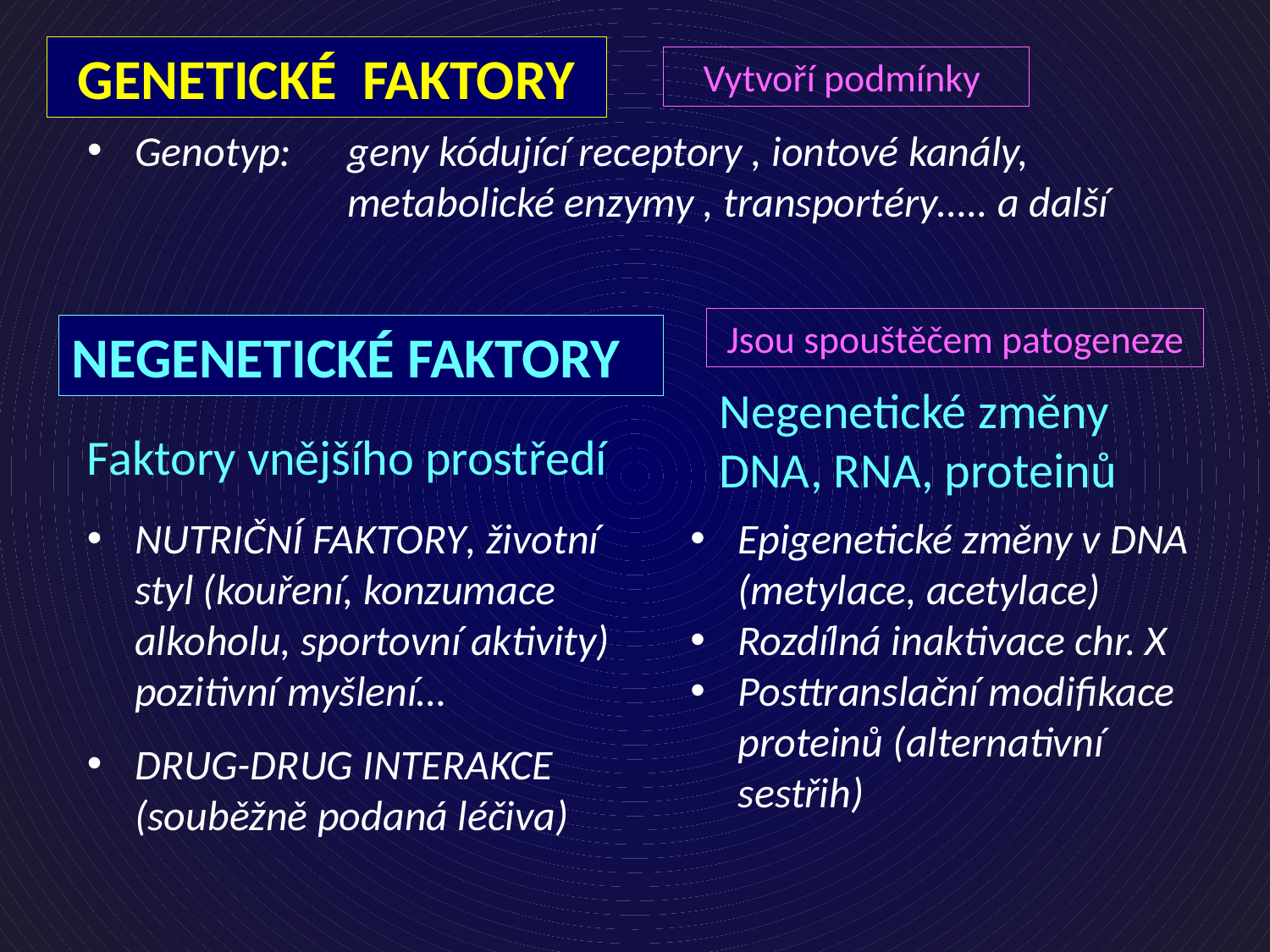

GENETICKÉ  FAKTORY
Vytvoří podmínky
Genotyp:
geny kódující receptory , iontové kanály,  metabolické enzymy , transportéry….. a další
Jsou spouštěčem patogeneze
NEGENETICKÉ FAKTORY
Negenetické změny DNA, RNA, proteinů
Faktory vnějšího prostředí
NUTRIČNÍ FAKTORY, životní styl (kouření, konzumace alkoholu, sportovní aktivity) pozitivní myšlení…
Epigenetické změny v DNA (metylace, acetylace)
Rozdílná inaktivace chr. X
Posttranslační modifikace proteinů (alternativní sestřih)
DRUG-DRUG INTERAKCE (souběžně podaná léčiva)